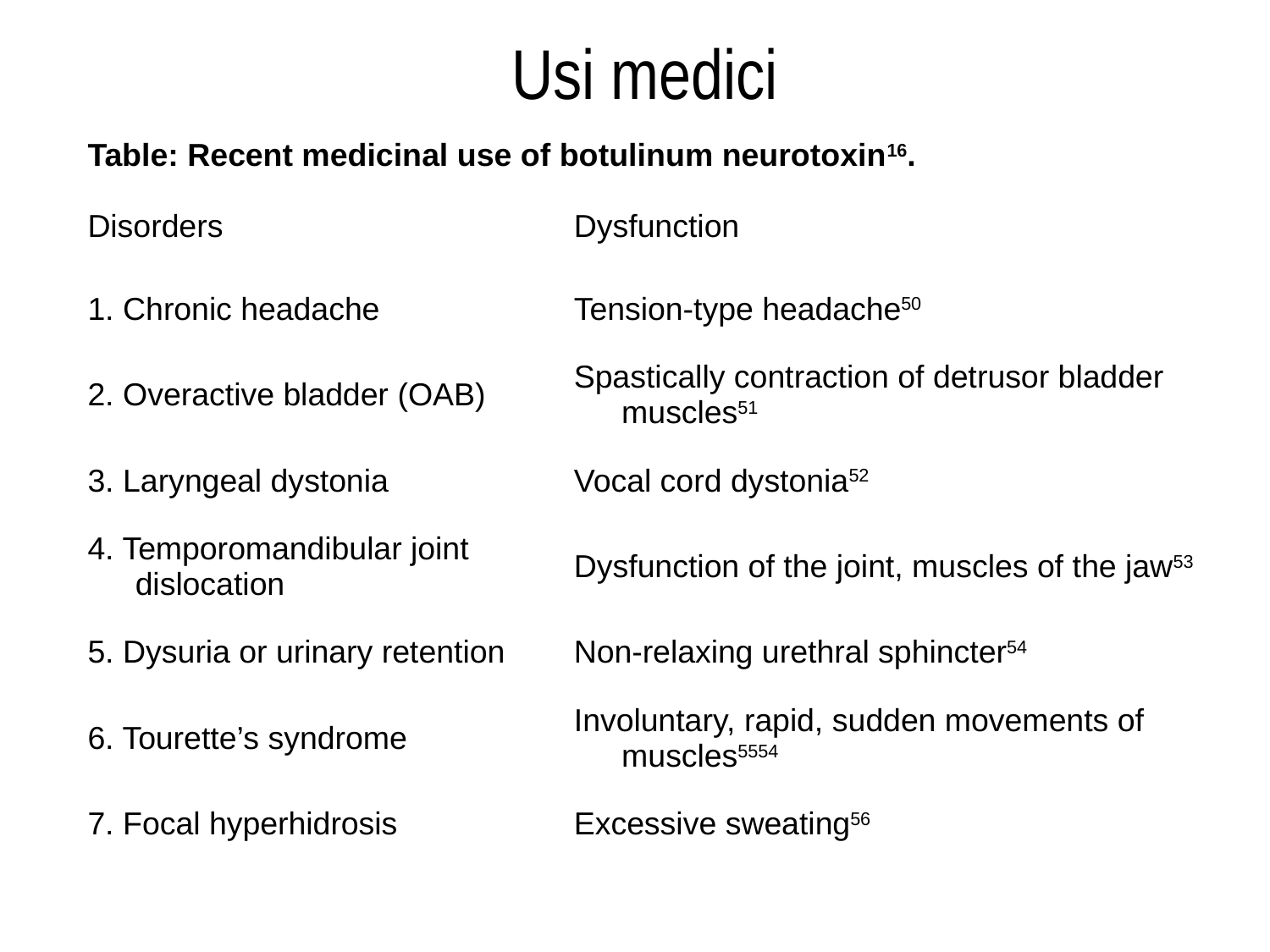

# Usi medici
| Table: Recent medicinal use of botulinum neurotoxin16. |  |  |
| --- | --- | --- |
| Disorders | Dysfunction |  |
| 1. Chronic headache | Tension-type headache50 |  |
| 2. Overactive bladder (OAB) | Spastically contraction of detrusor bladder muscles51 |  |
| 3. Laryngeal dystonia | Vocal cord dystonia52 |  |
| 4. Temporomandibular joint dislocation | Dysfunction of the joint, muscles of the jaw53 |  |
| 5. Dysuria or urinary retention | Non-relaxing urethral sphincter54 |  |
| 6. Tourette’s syndrome | Involuntary, rapid, sudden movements of muscles5554 |  |
| 7. Focal hyperhidrosis | Excessive sweating56 |  |